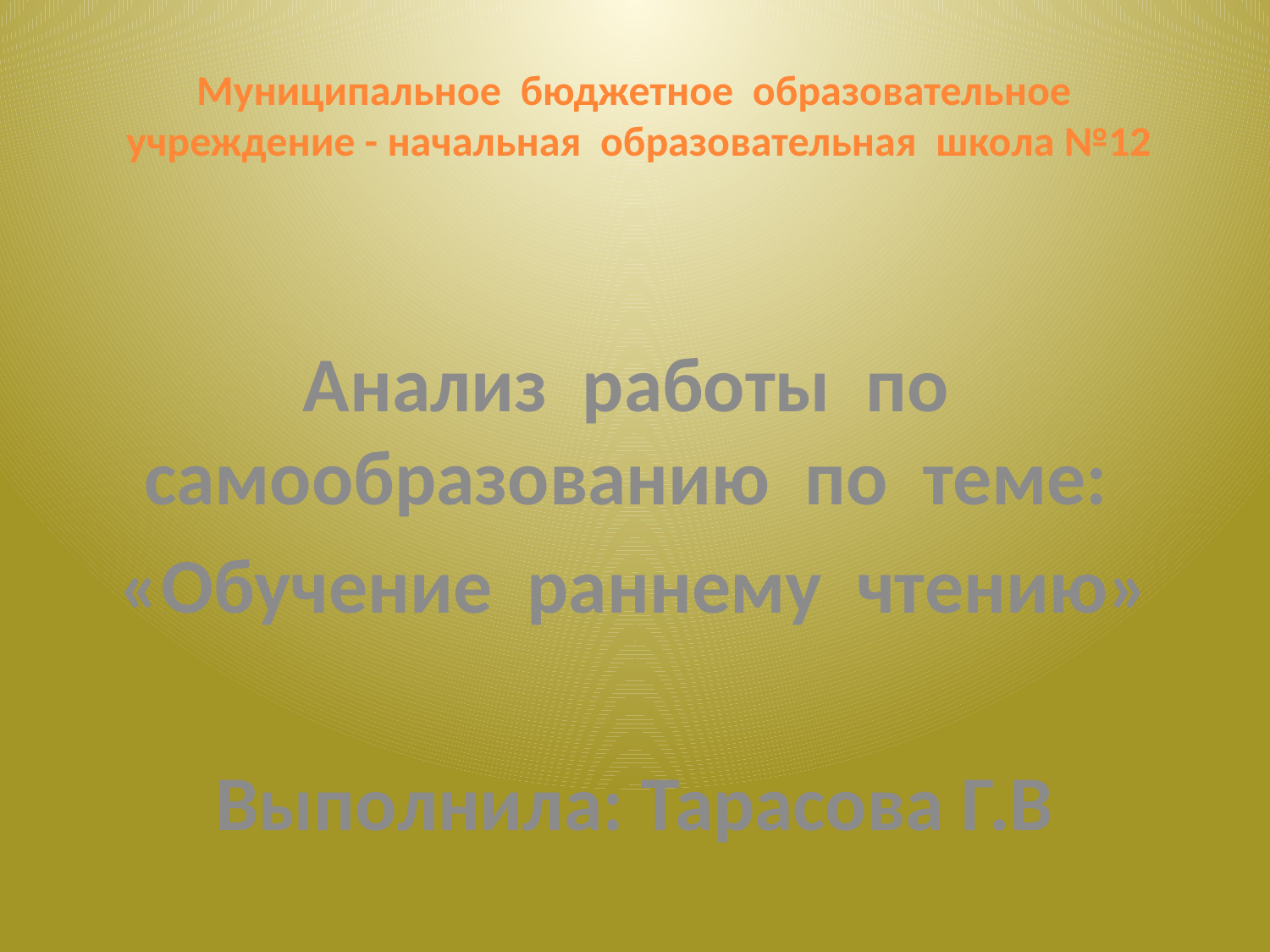

# Муниципальное  бюджетное  образовательное  учреждение - начальная  образовательная  школа №12
Анализ  работы  по  самообразованию  по  теме:
«Обучение  раннему  чтению»

Выполнила: Тарасова Г.В